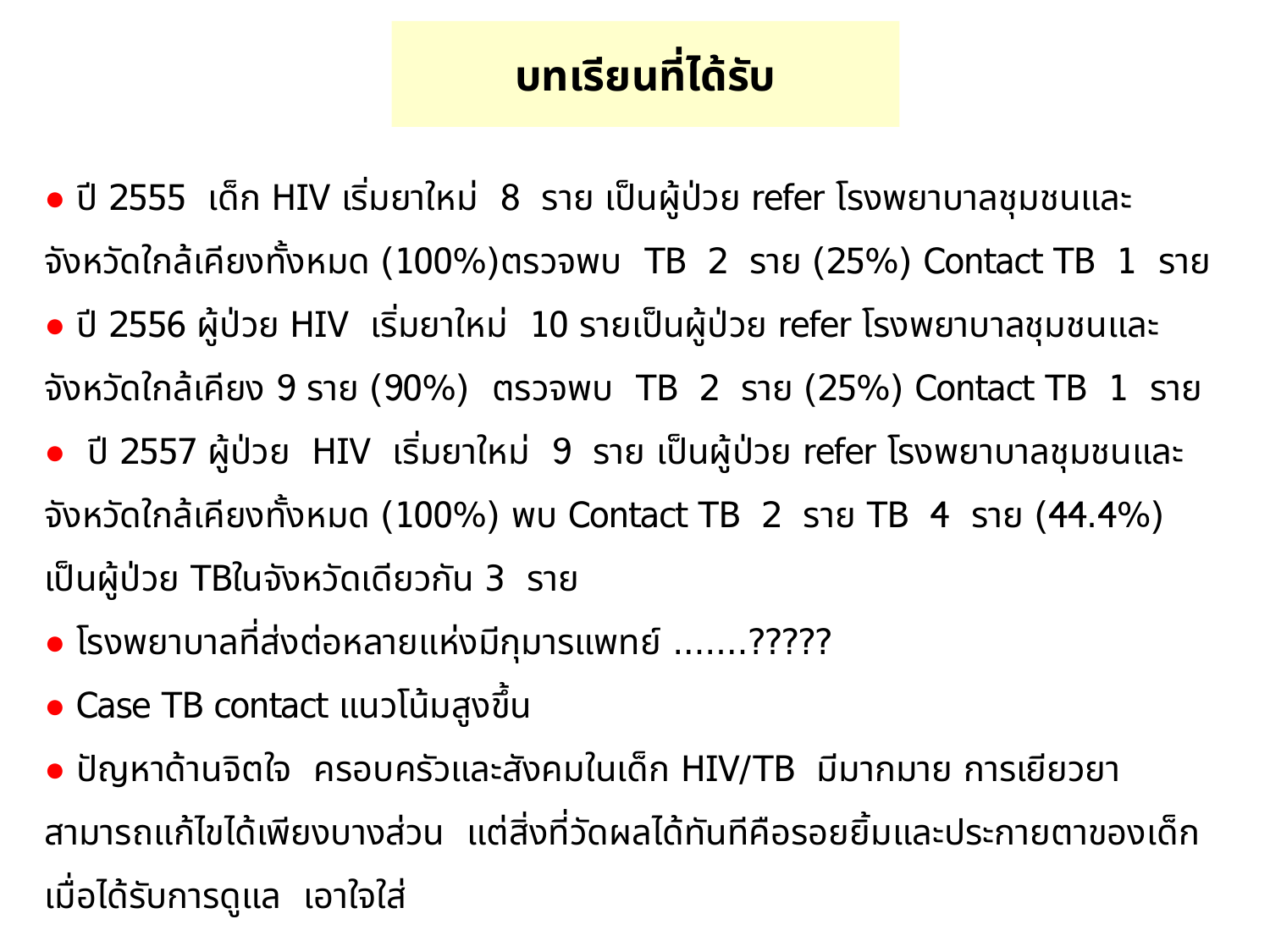

# บทเรียนที่ได้รับ
● ปี 2555  เด็ก HIV เริ่มยาใหม่  8  ราย เป็นผู้ป่วย refer โรงพยาบาลชุมชนและจังหวัดใกล้เคียงทั้งหมด (100%)ตรวจพบ  TB  2  ราย (25%) Contact TB  1  ราย
● ปี 2556 ผู้ป่วย HIV  เริ่มยาใหม่  10 รายเป็นผู้ป่วย refer โรงพยาบาลชุมชนและจังหวัดใกล้เคียง 9 ราย (90%)  ตรวจพบ  TB  2  ราย (25%) Contact TB  1  ราย
●  ปี 2557 ผู้ป่วย  HIV  เริ่มยาใหม่  9  ราย เป็นผู้ป่วย refer โรงพยาบาลชุมชนและจังหวัดใกล้เคียงทั้งหมด (100%) พบ Contact TB  2  ราย TB  4  ราย (44.4%) เป็นผู้ป่วย TBในจังหวัดเดียวกัน 3  ราย
● โรงพยาบาลที่ส่งต่อหลายแห่งมีกุมารแพทย์ .......?????
● Case TB contact แนวโน้มสูงขึ้น
● ปัญหาด้านจิตใจ  ครอบครัวและสังคมในเด็ก HIV/TB  มีมากมาย การเยียวยา สามารถแก้ไขได้เพียงบางส่วน  แต่สิ่งที่วัดผลได้ทันทีคือรอยยิ้มและประกายตาของเด็กเมื่อได้รับการดูแล  เอาใจใส่